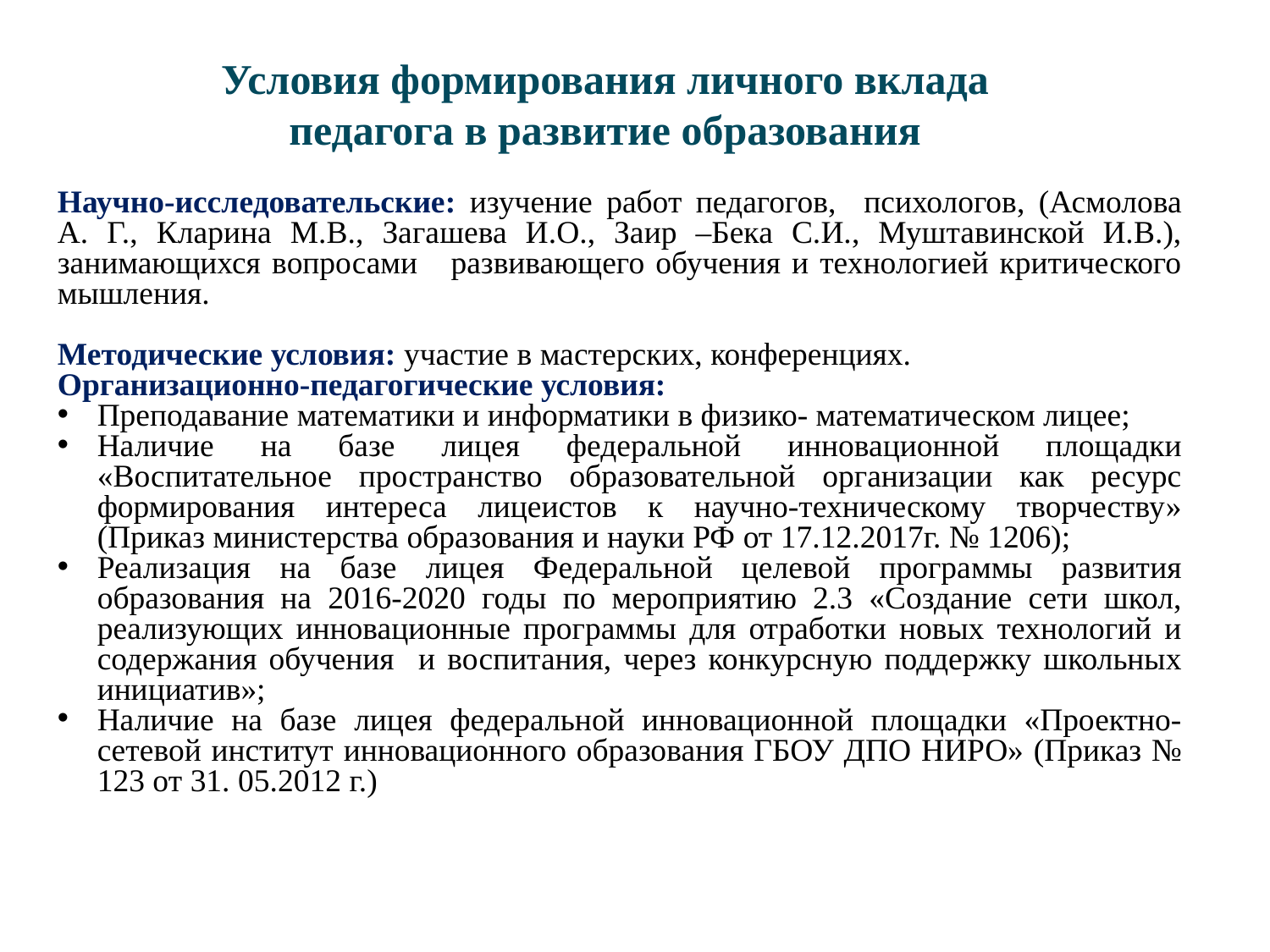

Условия формирования личного вклада педагога в развитие образования

Научно-исследовательские: изучение работ педагогов,  психологов, (Асмолова А. Г., Кларина М.В., Загашева И.О., Заир –Бека С.И., Муштавинской И.В.), занимающихся вопросами   развивающего обучения и технологией критического мышления.

Методические условия: участие в мастерских, конференциях.
Организационно-педагогические условия:
Преподавание математики и информатики в физико- математическом лицее;
Наличие на базе лицея федеральной инновационной площадки «Воспитательное пространство образовательной организации как ресурс формирования интереса лицеистов к научно-техническому творчеству» (Приказ министерства образования и науки РФ от 17.12.2017г. № 1206);
Реализация на базе лицея Федеральной целевой программы развития образования на 2016-2020 годы по мероприятию 2.3 «Создание сети школ, реализующих инновационные программы для отработки новых технологий и содержания обучения  и воспитания, через конкурсную поддержку школьных инициатив»;
Наличие на базе лицея федеральной инновационной площадки «Проектно- сетевой институт инновационного образования ГБОУ ДПО НИРО» (Приказ № 123 от 31. 05.2012 г.)